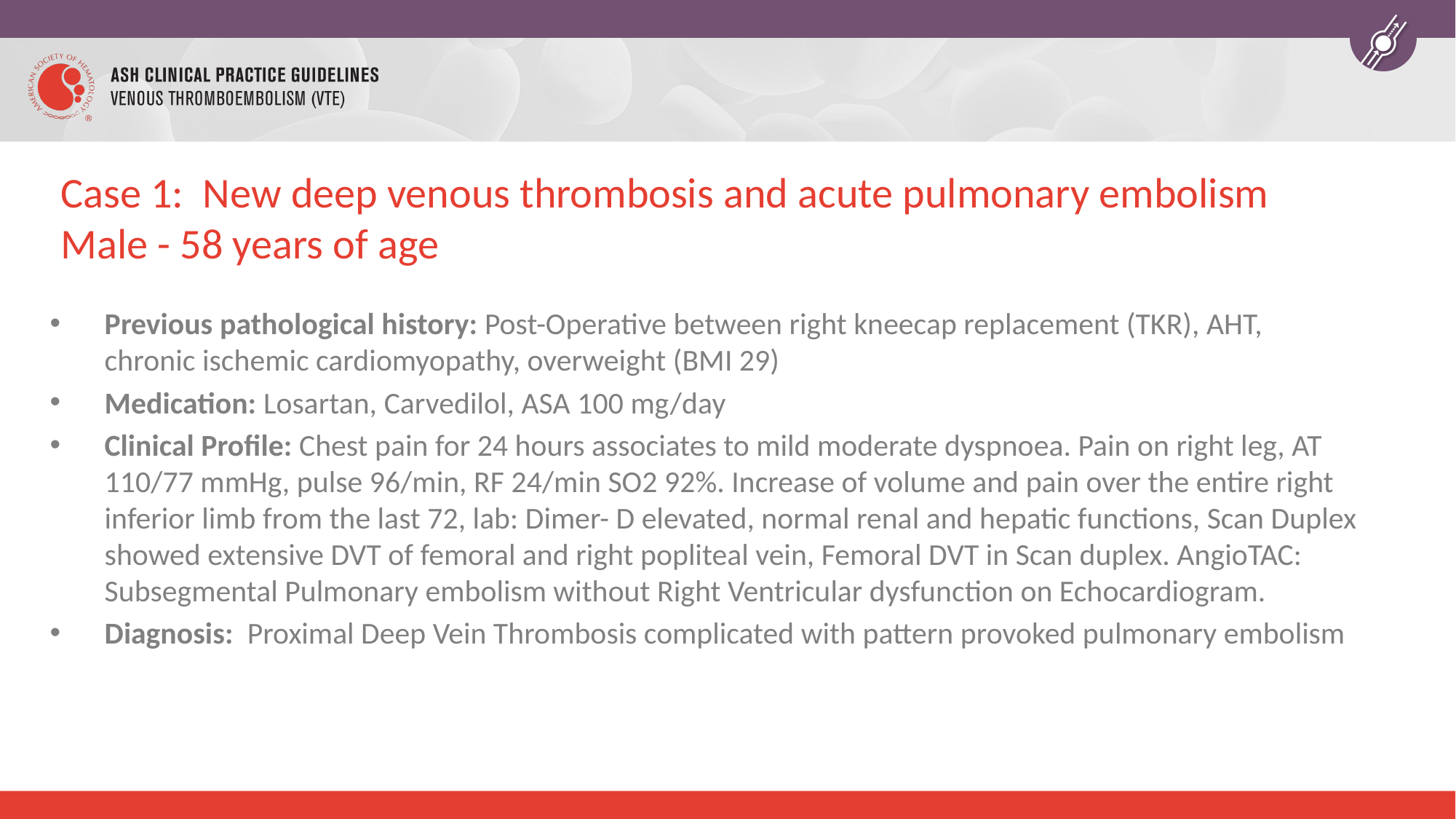

# Case 1:  New deep venous thrombosis and acute pulmonary embolism Male - 58 years of age
Previous pathological history: Post-Operative between right kneecap replacement (TKR), AHT, chronic ischemic cardiomyopathy, overweight (BMI 29)
Medication: Losartan, Carvedilol, ASA 100 mg/day
Clinical Profile: Chest pain for 24 hours associates to mild moderate dyspnoea. Pain on right leg, AT 110/77 mmHg, pulse 96/min, RF 24/min SO2 92%. Increase of volume and pain over the entire right inferior limb from the last 72, lab: Dimer- D elevated, normal renal and hepatic functions, Scan Duplex showed extensive DVT of femoral and right popliteal vein, Femoral DVT in Scan duplex. AngioTAC: Subsegmental Pulmonary embolism without Right Ventricular dysfunction on Echocardiogram.
Diagnosis:  Proximal Deep Vein Thrombosis complicated with pattern provoked pulmonary embolism